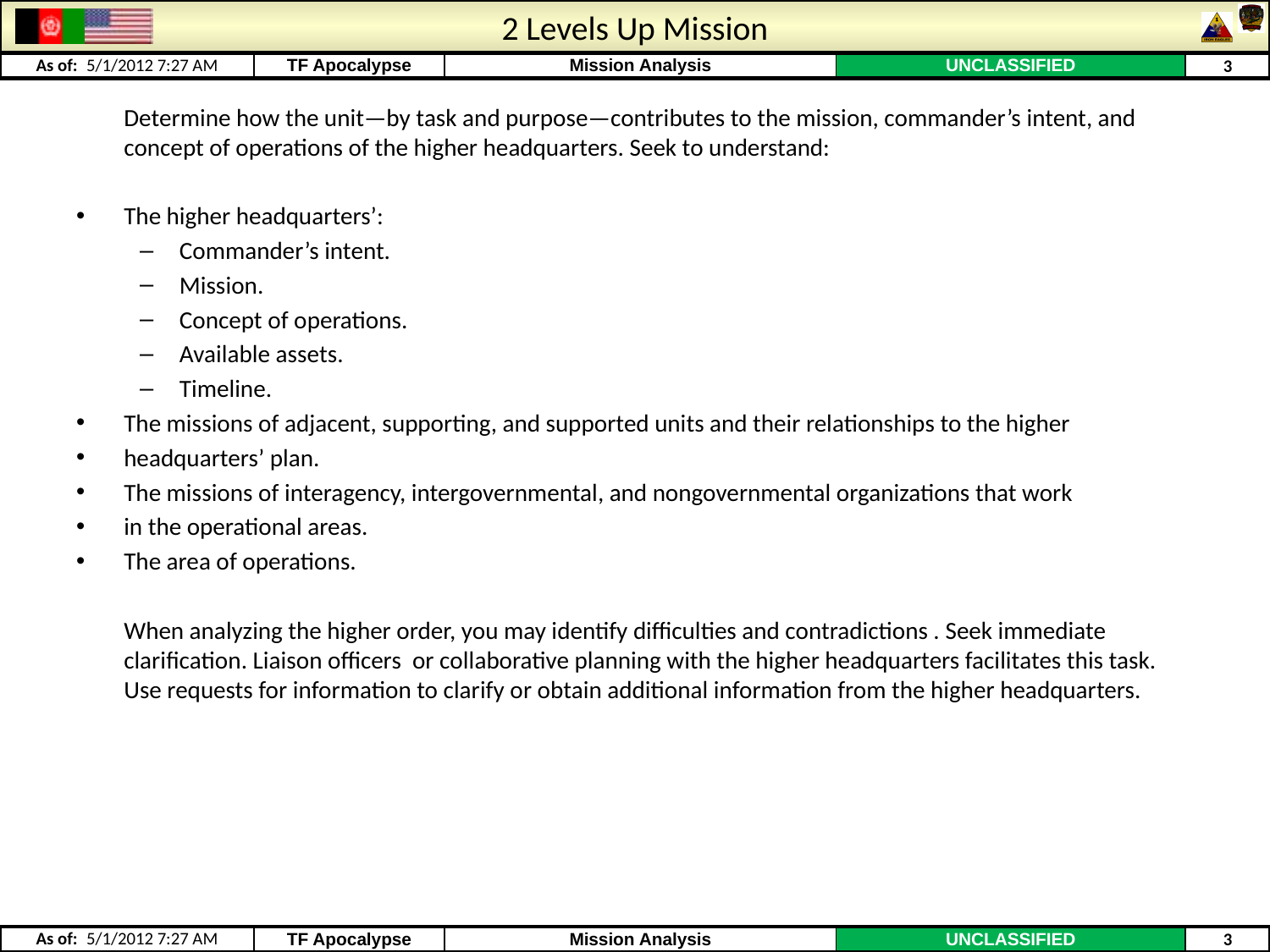

# 2 Levels Up Mission
	Determine how the unit—by task and purpose—contributes to the mission, commander’s intent, and concept of operations of the higher headquarters. Seek to understand:

The higher headquarters’:
Commander’s intent.
Mission.
Concept of operations.
Available assets.
Timeline.
The missions of adjacent, supporting, and supported units and their relationships to the higher
headquarters’ plan.
The missions of interagency, intergovernmental, and nongovernmental organizations that work
in the operational areas.
The area of operations.

	When analyzing the higher order, you may identify difficulties and contradictions . Seek immediate clarification. Liaison officers  or collaborative planning with the higher headquarters facilitates this task. Use requests for information to clarify or obtain additional information from the higher headquarters.